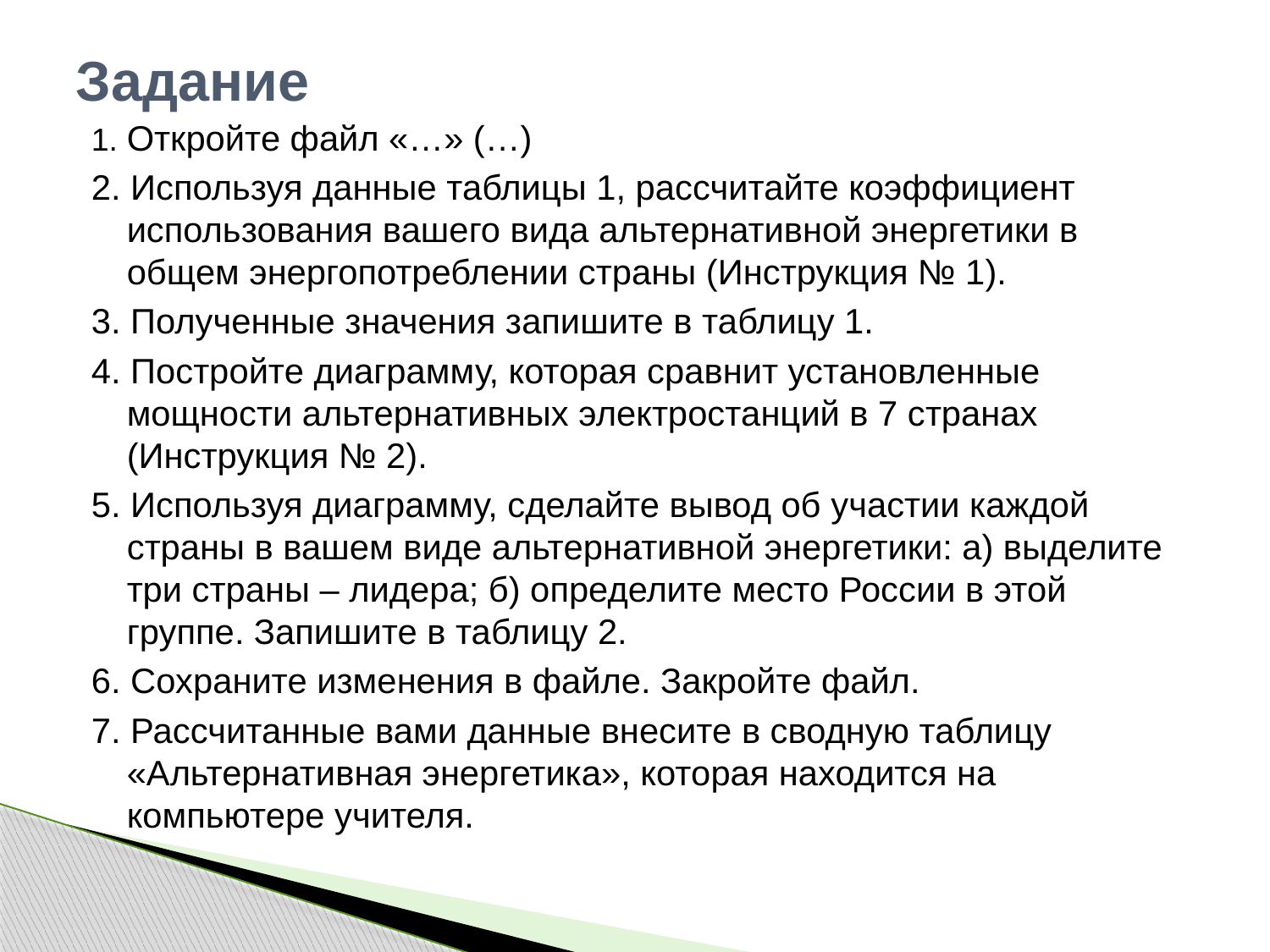

# Задание
1. Откройте файл «…» (…)
2. Используя данные таблицы 1, рассчитайте коэффициент использования вашего вида альтернативной энергетики в общем энергопотреблении страны (Инструкция № 1).
3. Полученные значения запишите в таблицу 1.
4. Постройте диаграмму, которая сравнит установленные мощности альтернативных электростанций в 7 странах (Инструкция № 2).
5. Используя диаграмму, сделайте вывод об участии каждой страны в вашем виде альтернативной энергетики: а) выделите три страны – лидера; б) определите место России в этой группе. Запишите в таблицу 2.
6. Сохраните изменения в файле. Закройте файл.
7. Рассчитанные вами данные внесите в сводную таблицу «Альтернативная энергетика», которая находится на компьютере учителя.